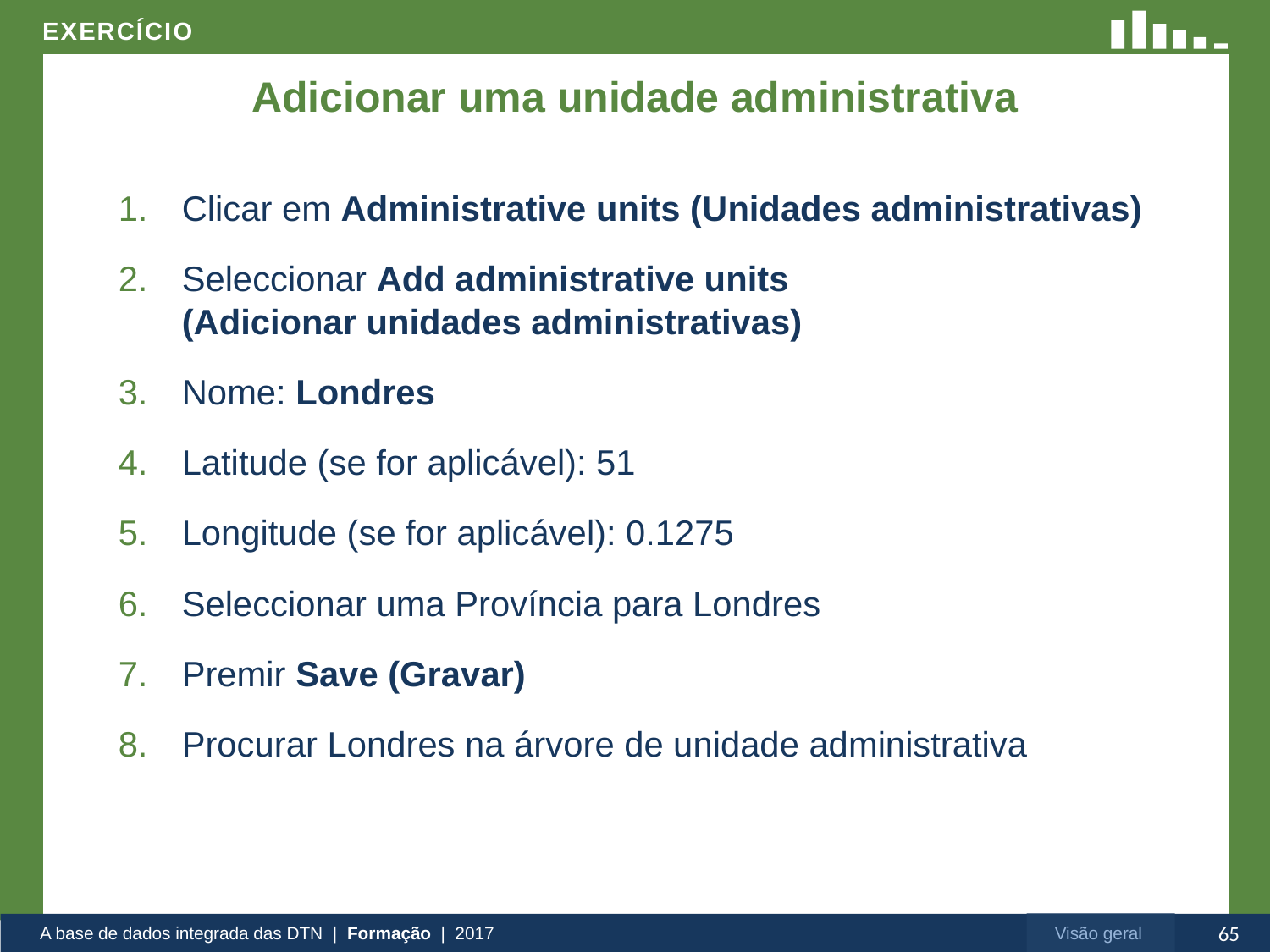

# Adicionar uma unidade administrativa
Clicar em Administrative units (Unidades administrativas)
Seleccionar Add administrative units
(Adicionar unidades administrativas)
Nome: Londres
Latitude (se for aplicável): 51
Longitude (se for aplicável): 0.1275
Seleccionar uma Província para Londres
Premir Save (Gravar)
Procurar Londres na árvore de unidade administrativa